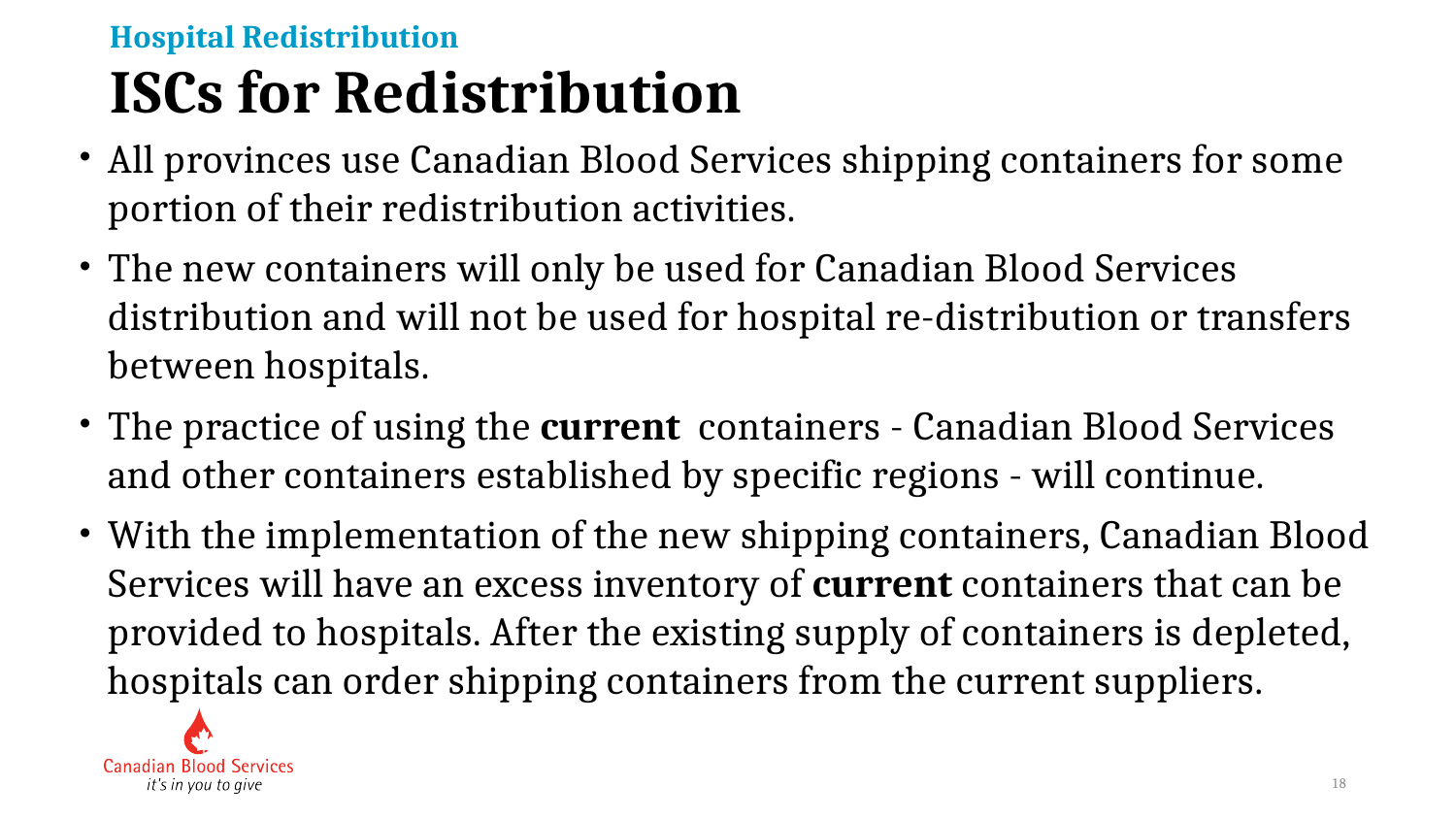

Hospital Redistribution
# ISCs for Redistribution
All provinces use Canadian Blood Services shipping containers for some portion of their redistribution activities.
The new containers will only be used for Canadian Blood Services distribution and will not be used for hospital re-distribution or transfers between hospitals.
The practice of using the current  containers - Canadian Blood Services and other containers established by specific regions - will continue.
With the implementation of the new shipping containers, Canadian Blood Services will have an excess inventory of current containers that can be provided to hospitals. After the existing supply of containers is depleted, hospitals can order shipping containers from the current suppliers.
18